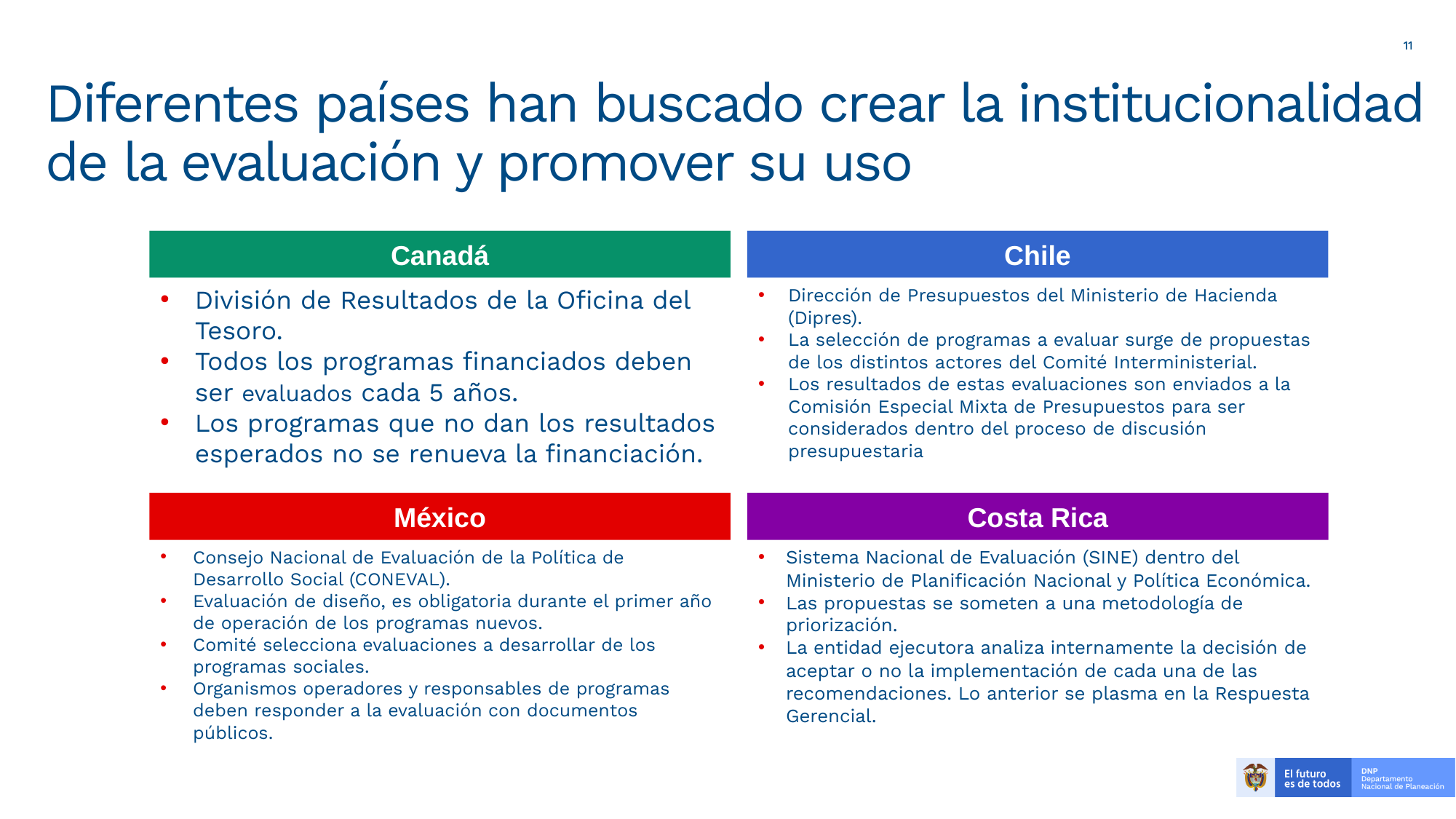

# Diferentes países han buscado crear la institucionalidad de la evaluación y promover su uso
Canadá
Chile
División de Resultados de la Oficina del Tesoro.
Todos los programas financiados deben ser evaluados cada 5 años.
Los programas que no dan los resultados esperados no se renueva la financiación.
Dirección de Presupuestos del Ministerio de Hacienda (Dipres).
La selección de programas a evaluar surge de propuestas de los distintos actores del Comité Interministerial.
Los resultados de estas evaluaciones son enviados a la Comisión Especial Mixta de Presupuestos para ser considerados dentro del proceso de discusión presupuestaria
México
Costa Rica
Consejo Nacional de Evaluación de la Política de Desarrollo Social (CONEVAL).
Evaluación de diseño, es obligatoria durante el primer año de operación de los programas nuevos.
Comité selecciona evaluaciones a desarrollar de los programas sociales.
Organismos operadores y responsables de programas deben responder a la evaluación con documentos públicos.
Sistema Nacional de Evaluación (SINE) dentro del Ministerio de Planificación Nacional y Política Económica.
Las propuestas se someten a una metodología de priorización.
La entidad ejecutora analiza internamente la decisión de aceptar o no la implementación de cada una de las recomendaciones. Lo anterior se plasma en la Respuesta Gerencial.